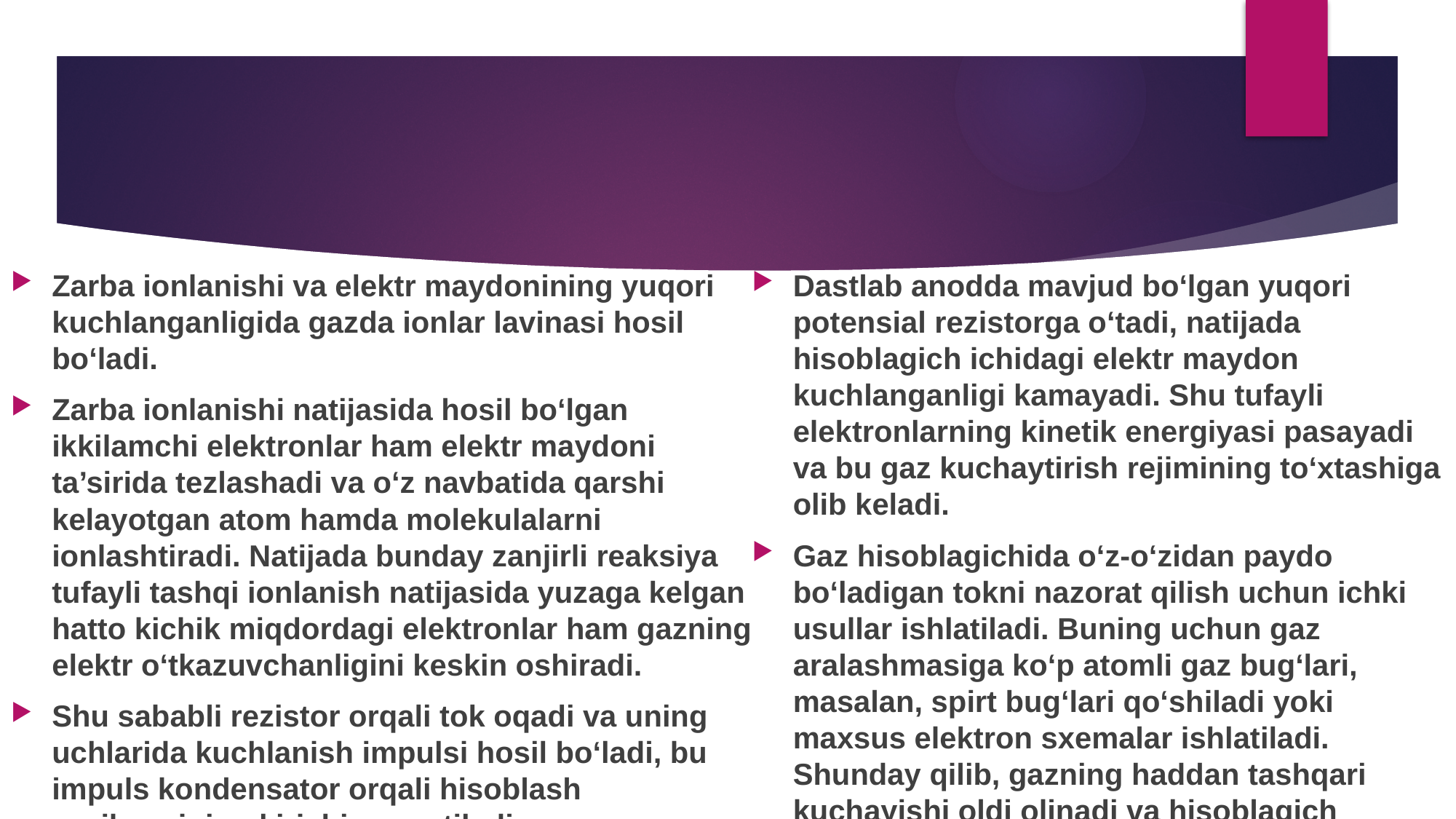

#
Zarba ionlanishi va elektr maydonining yuqori kuchlanganligida gazda ionlar lavinasi hosil bo‘ladi.
Zarba ionlanishi natijasida hosil bo‘lgan ikkilamchi elektronlar ham elektr maydoni ta’sirida tezlashadi va o‘z navbatida qarshi kelayotgan atom hamda molekulalarni ionlashtiradi. Natijada bunday zanjirli reaksiya tufayli tashqi ionlanish natijasida yuzaga kelgan hatto kichik miqdordagi elektronlar ham gazning elektr o‘tkazuvchanligini keskin oshiradi.
Shu sababli rezistor orqali tok oqadi va uning uchlarida kuchlanish impulsi hosil bo‘ladi, bu impuls kondensator orqali hisoblash qurilmasining kirishiga uzatiladi.

Dastlab anodda mavjud bo‘lgan yuqori potensial rezistorga o‘tadi, natijada hisoblagich ichidagi elektr maydon kuchlanganligi kamayadi. Shu tufayli elektronlarning kinetik energiyasi pasayadi va bu gaz kuchaytirish rejimining to‘xtashiga olib keladi.
Gaz hisoblagichida o‘z-o‘zidan paydo bo‘ladigan tokni nazorat qilish uchun ichki usullar ishlatiladi. Buning uchun gaz aralashmasiga ko‘p atomli gaz bug‘lari, masalan, spirt bug‘lari qo‘shiladi yoki maxsus elektron sxemalar ishlatiladi. Shunday qilib, gazning haddan tashqari kuchayishi oldi olinadi va hisoblagich xavfsiz ishlaydi.